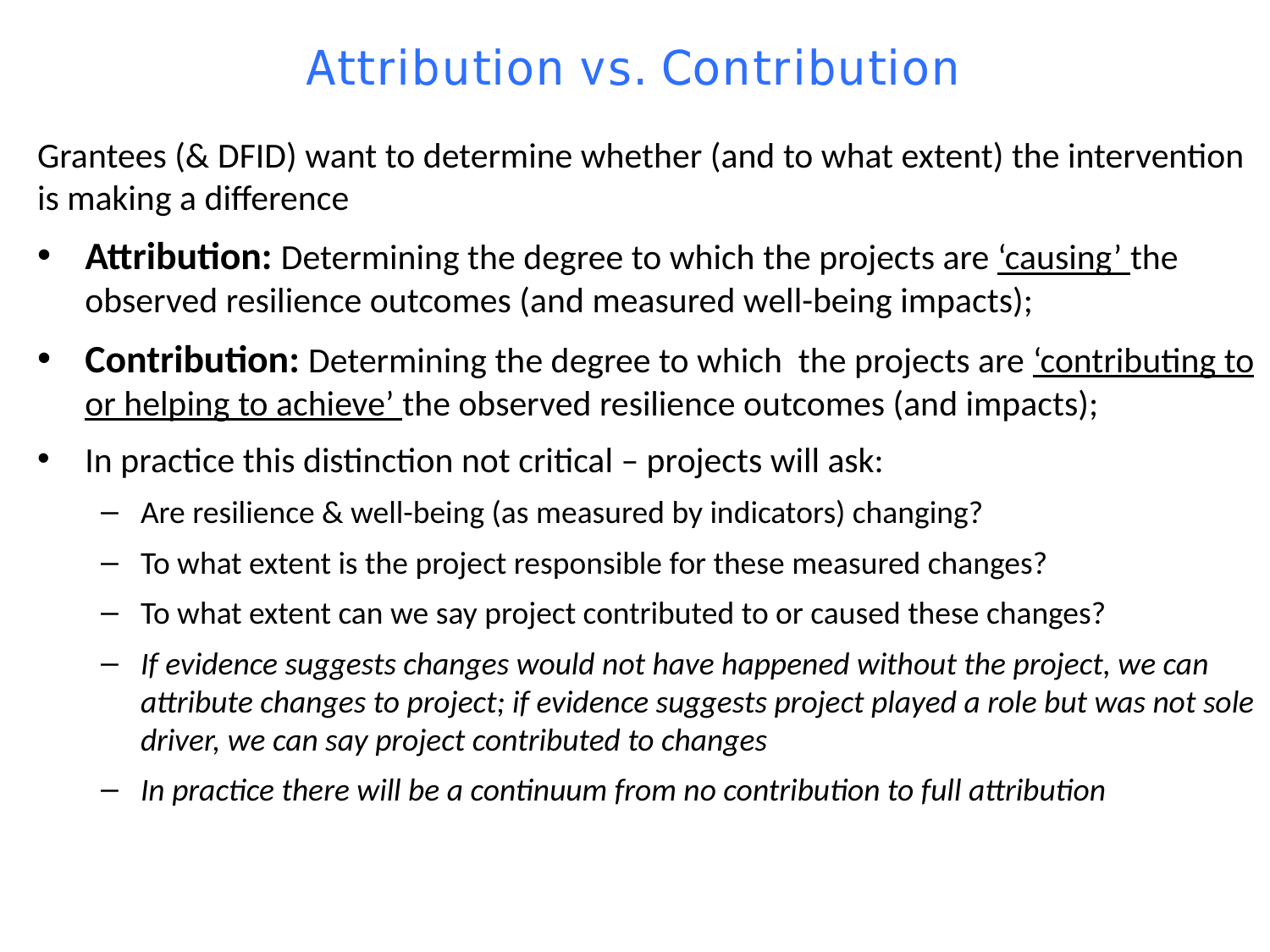

Attribution vs. Contribution
Grantees (& DFID) want to determine whether (and to what extent) the intervention is making a difference
Attribution: Determining the degree to which the projects are ‘causing’ the observed resilience outcomes (and measured well-being impacts);
Contribution: Determining the degree to which  the projects are ‘contributing to or helping to achieve’ the observed resilience outcomes (and impacts);
In practice this distinction not critical – projects will ask:
Are resilience & well-being (as measured by indicators) changing?
To what extent is the project responsible for these measured changes?
To what extent can we say project contributed to or caused these changes?
If evidence suggests changes would not have happened without the project, we can attribute changes to project; if evidence suggests project played a role but was not sole driver, we can say project contributed to changes
In practice there will be a continuum from no contribution to full attribution